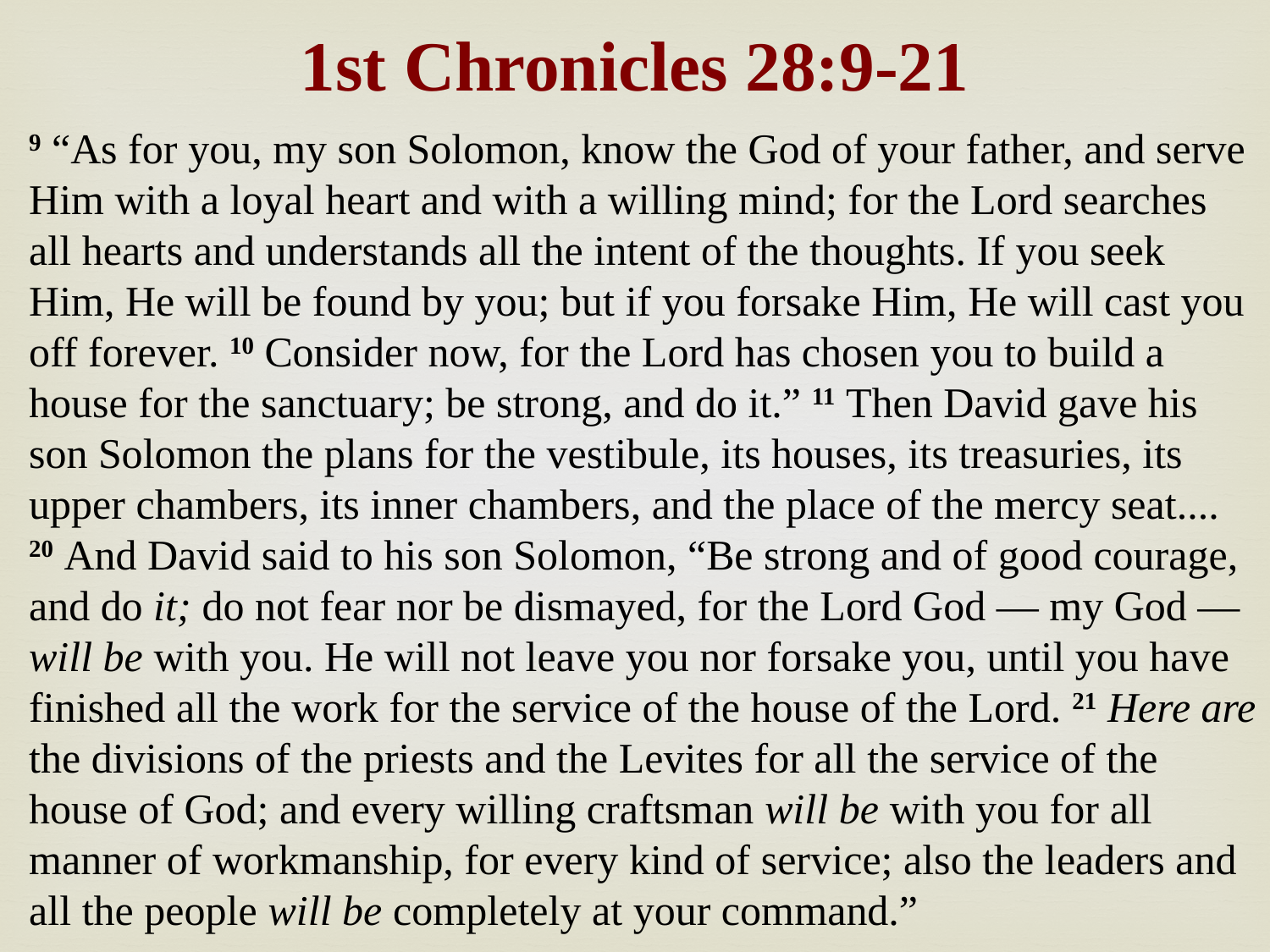

1st Chronicles 28:9-21
9 “As for you, my son Solomon, know the God of your father, and serve Him with a loyal heart and with a willing mind; for the Lord searches all hearts and understands all the intent of the thoughts. If you seek Him, He will be found by you; but if you forsake Him, He will cast you off forever. 10 Consider now, for the Lord has chosen you to build a house for the sanctuary; be strong, and do it.” 11 Then David gave his son Solomon the plans for the vestibule, its houses, its treasuries, its upper chambers, its inner chambers, and the place of the mercy seat.... 20 And David said to his son Solomon, “Be strong and of good courage, and do it; do not fear nor be dismayed, for the Lord God — my God —will be with you. He will not leave you nor forsake you, until you have finished all the work for the service of the house of the Lord. 21 Here are the divisions of the priests and the Levites for all the service of the house of God; and every willing craftsman will be with you for all manner of workmanship, for every kind of service; also the leaders and all the people will be completely at your command.”